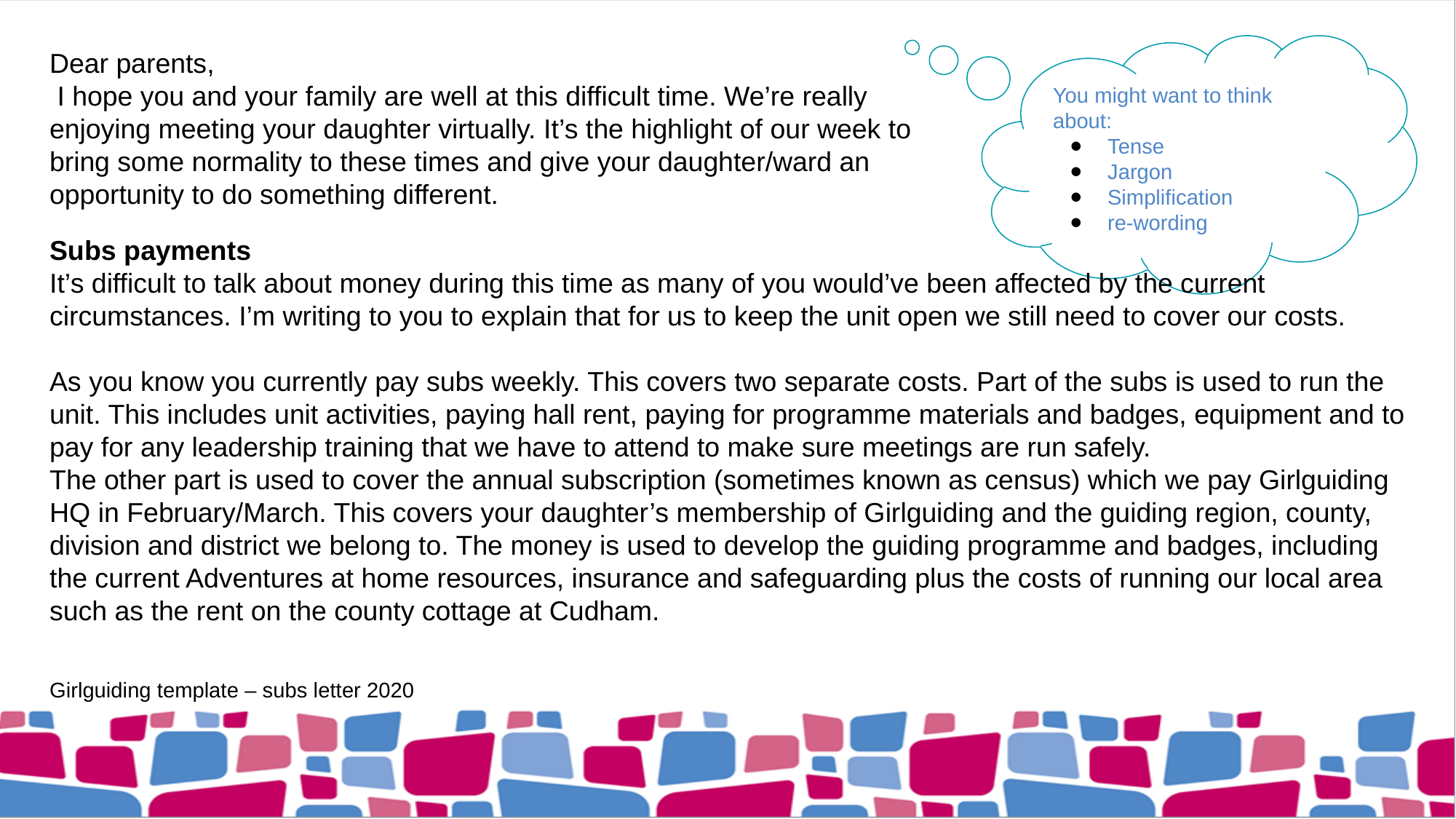

Dear parents,
 I hope you and your family are well at this difficult time. We’re really enjoying meeting your daughter virtually. It’s the highlight of our week to bring some normality to these times and give your daughter/ward an opportunity to do something different.

You might want to think about:
Tense
Jargon
Simplification
re-wording
Subs payments
It’s difficult to talk about money during this time as many of you would’ve been affected by the current circumstances. I’m writing to you to explain that for us to keep the unit open we still need to cover our costs.

As you know you currently pay subs weekly. This covers two separate costs. Part of the subs is used to run the unit. This includes unit activities, paying hall rent, paying for programme materials and badges, equipment and to pay for any leadership training that we have to attend to make sure meetings are run safely.
The other part is used to cover the annual subscription (sometimes known as census) which we pay Girlguiding HQ in February/March. This covers your daughter’s membership of Girlguiding and the guiding region, county, division and district we belong to. The money is used to develop the guiding programme and badges, including the current Adventures at home resources, insurance and safeguarding plus the costs of running our local area such as the rent on the county cottage at Cudham.

Girlguiding template – subs letter 2020